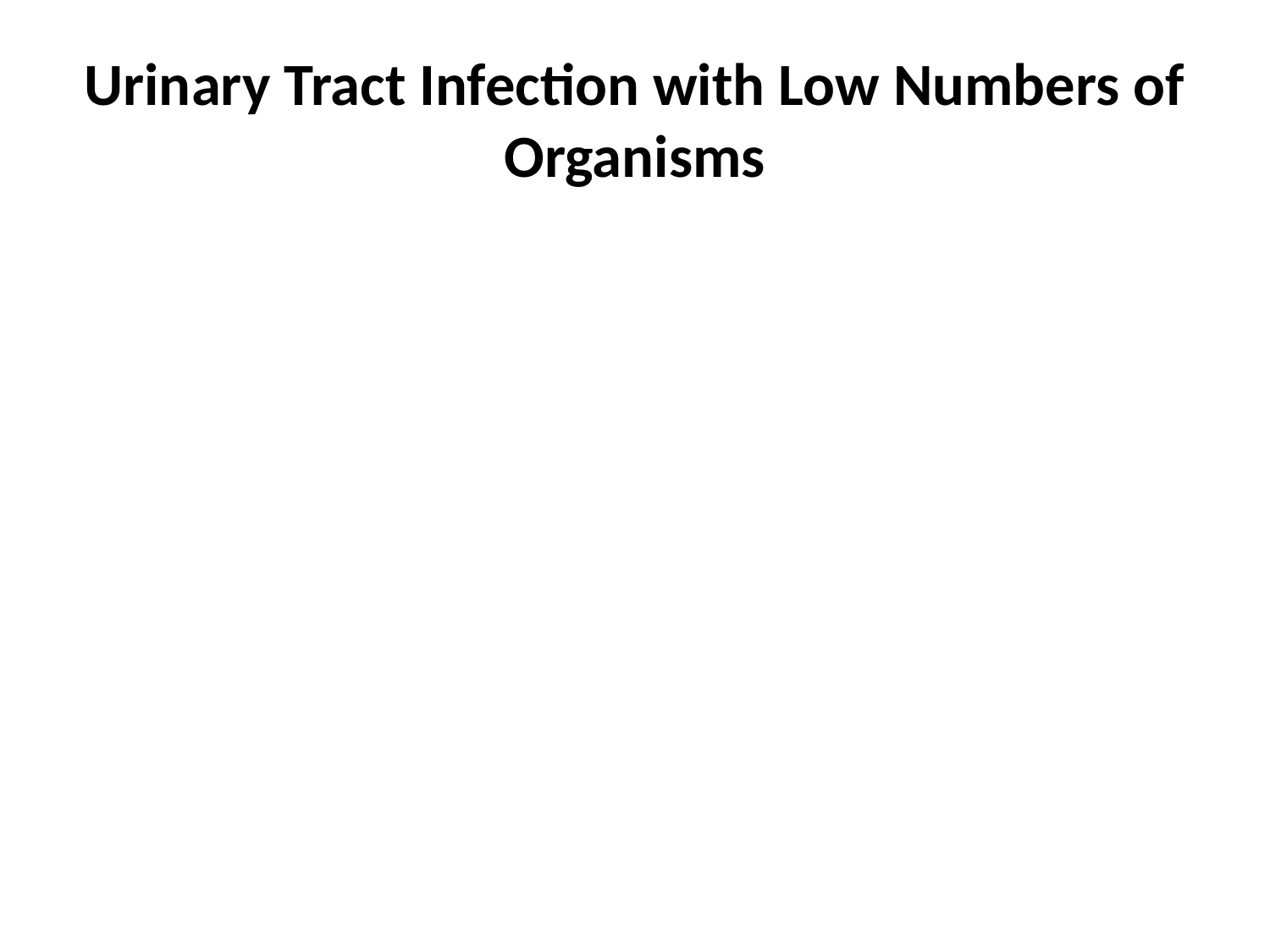

# Urinary Tract Infection with Low Numbers of Organisms